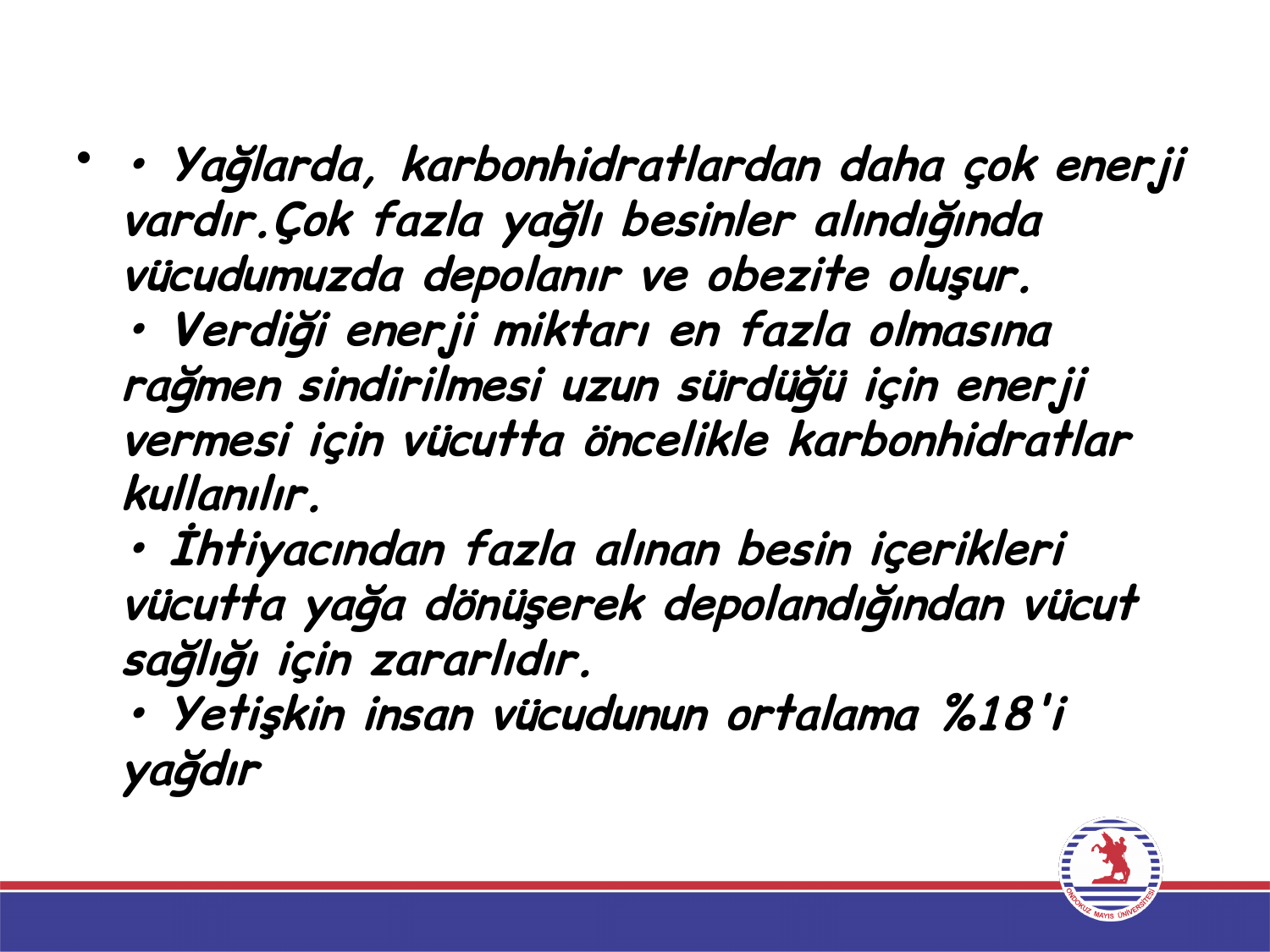

• Yağlarda, karbonhidratlardan daha çok enerji vardır.Çok fazla yağlı besinler alındığında vücudumuzda depolanır ve obezite oluşur.
• Verdiği enerji miktarı en fazla olmasına rağmen sindirilmesi uzun sürdüğü için enerji vermesi için vücutta öncelikle karbonhidratlar kullanılır.
• İhtiyacından fazla alınan besin içerikleri vücutta yağa dönüşerek depolandığından vücut sağlığı için zararlıdır.
• Yetişkin insan vücudunun ortalama %18'i yağdır